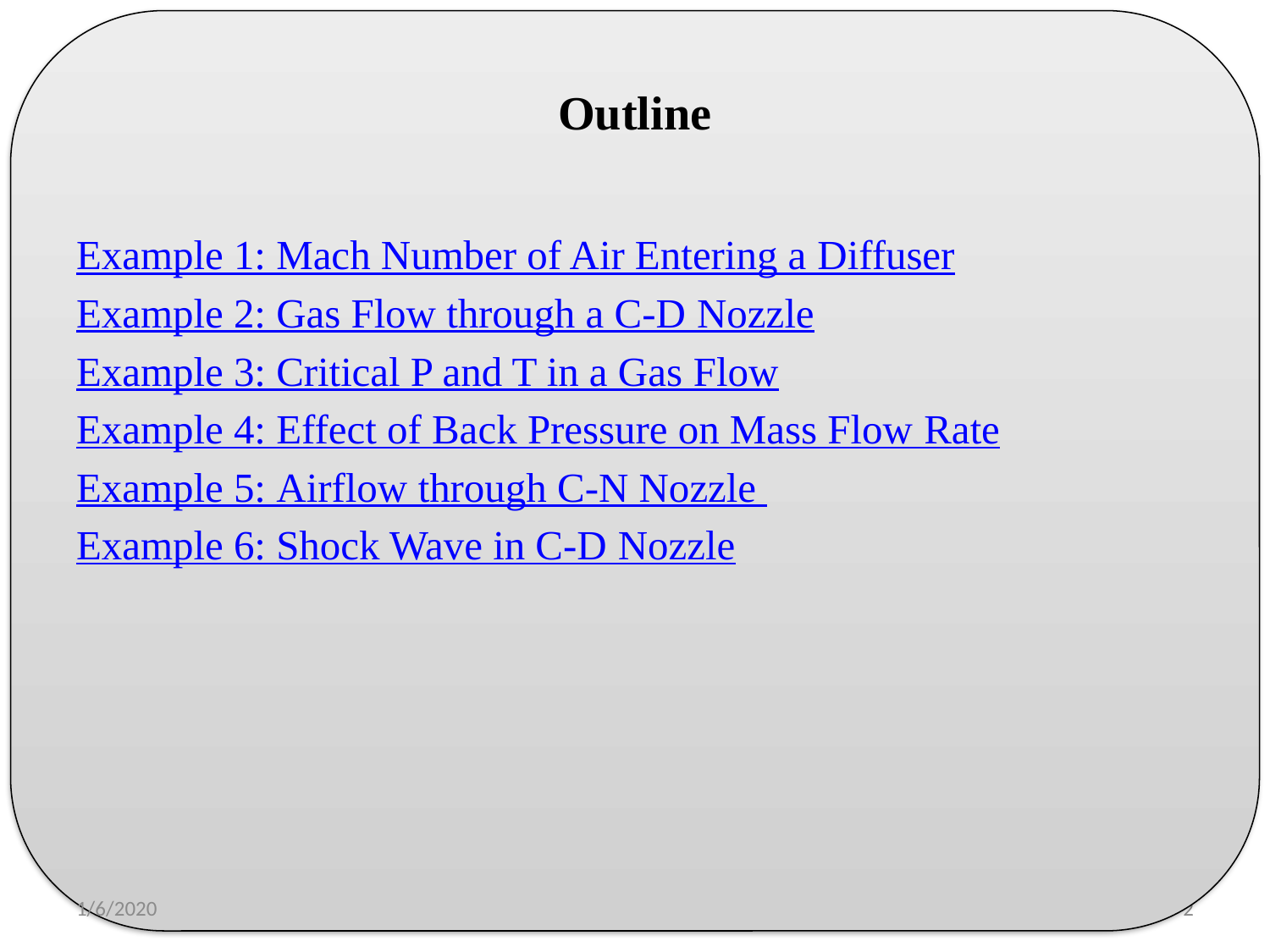

# Outline
Example 1: Mach Number of Air Entering a Diffuser
Example 2: Gas Flow through a C-D Nozzle
Example 3: Critical P and T in a Gas Flow
Example 4: Effect of Back Pressure on Mass Flow Rate
Example 5: Airflow through C-N Nozzle
Example 6: Shock Wave in C-D Nozzle

1/6/2020
2